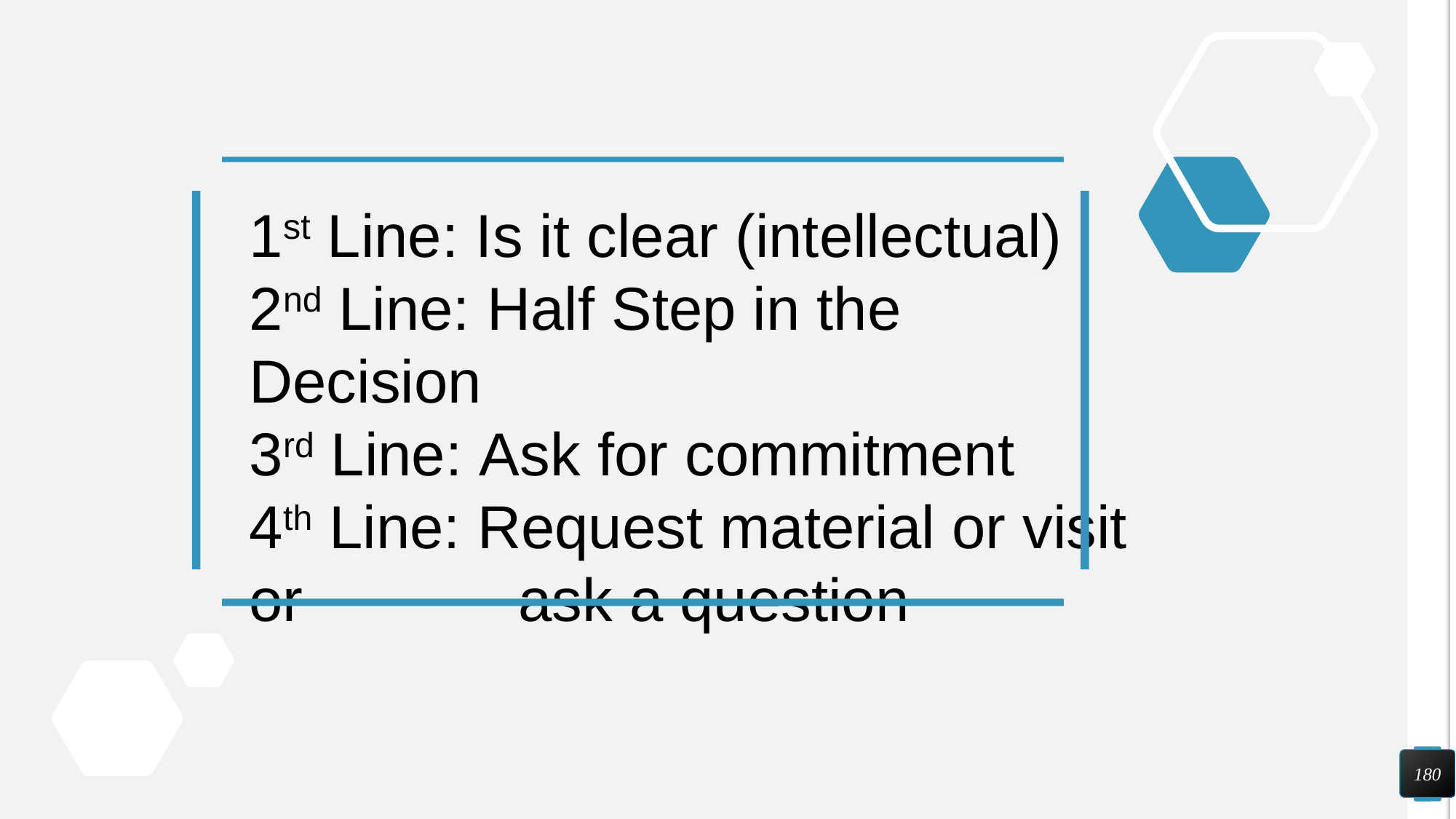

1st Line: Is it clear (intellectual)
2nd Line: Half Step in the Decision
3rd Line: Ask for commitment
4th Line: Request material or visit or 		   ask a question

180